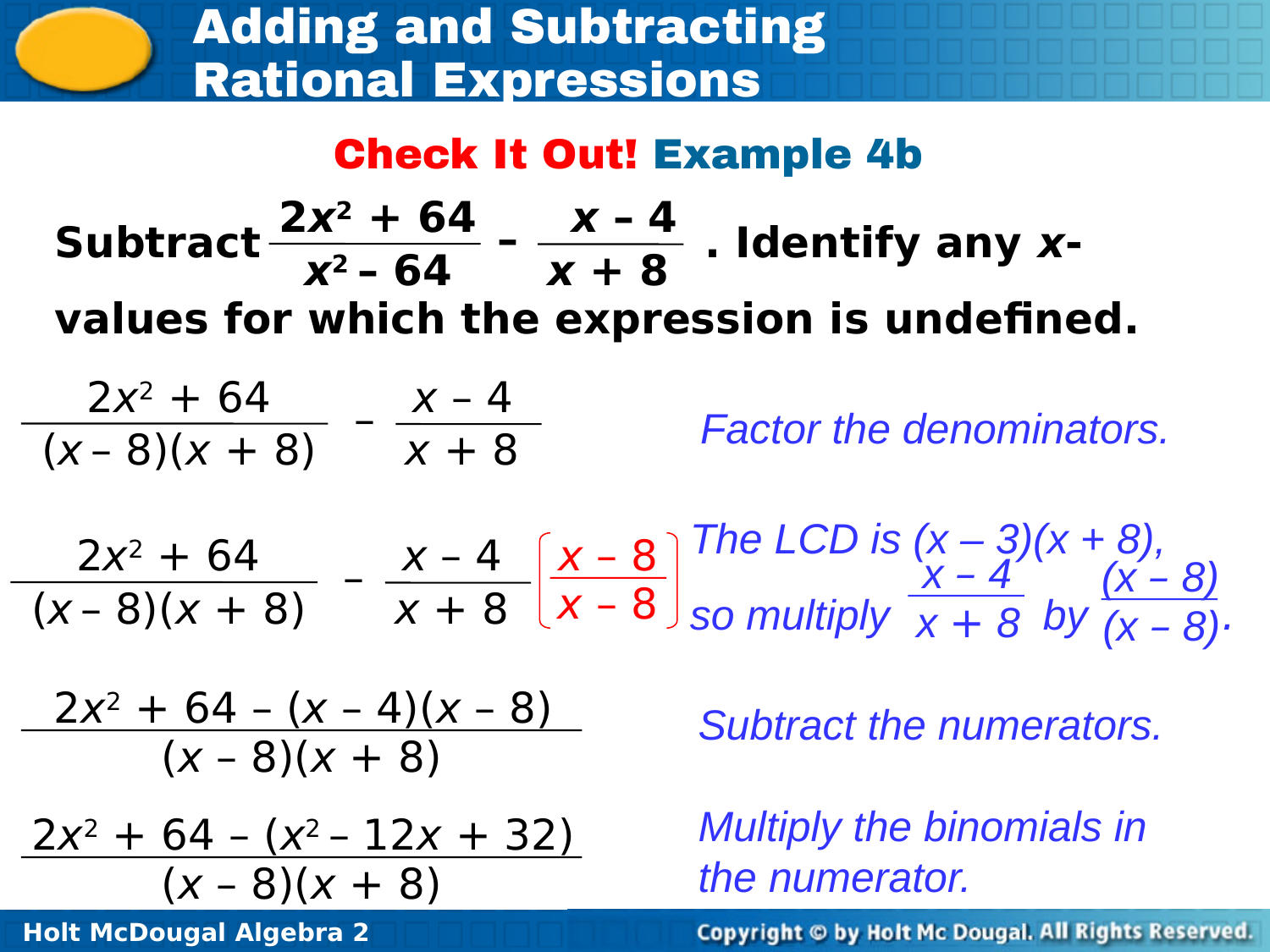

Check It Out! Example 4b
Subtract                              . Identify any x-values for which the expression is undefined.
 2x2 + 64
 x – 4
x + 8

–
x2 – 64

 2x2 + 64
x – 4
x + 8

–
(x – 8)(x + 8)

Factor the denominators.
The LCD is (x – 3)(x + 8),
so multiply             by          .
x – 4
x + 8

(x – 8)
(x – 8)

 2x2 + 64
x – 4
x + 8

–
(x – 8)(x + 8)

x – 8
x – 8

2x2 + 64 – (x – 4)(x – 8)
(x – 8)(x + 8)

Subtract the numerators.
Multiply the binomials in the numerator.
2x2 + 64 – (x2 – 12x + 32)
(x – 8)(x + 8)